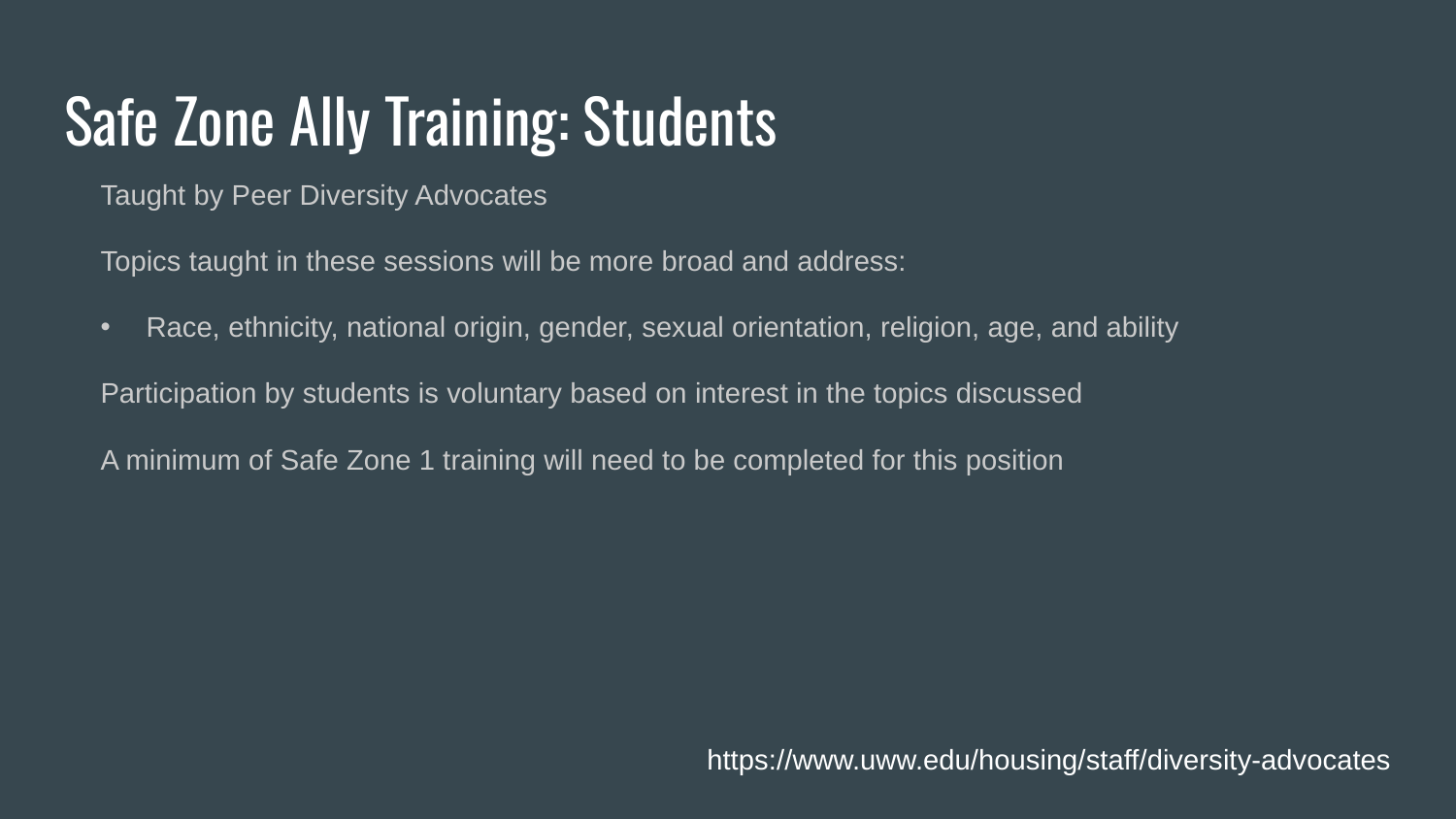

# Safe Zone Ally Training: Students
Taught by Peer Diversity Advocates
Topics taught in these sessions will be more broad and address:
Race, ethnicity, national origin, gender, sexual orientation, religion, age, and ability
Participation by students is voluntary based on interest in the topics discussed
A minimum of Safe Zone 1 training will need to be completed for this position
https://www.uww.edu/housing/staff/diversity-advocates